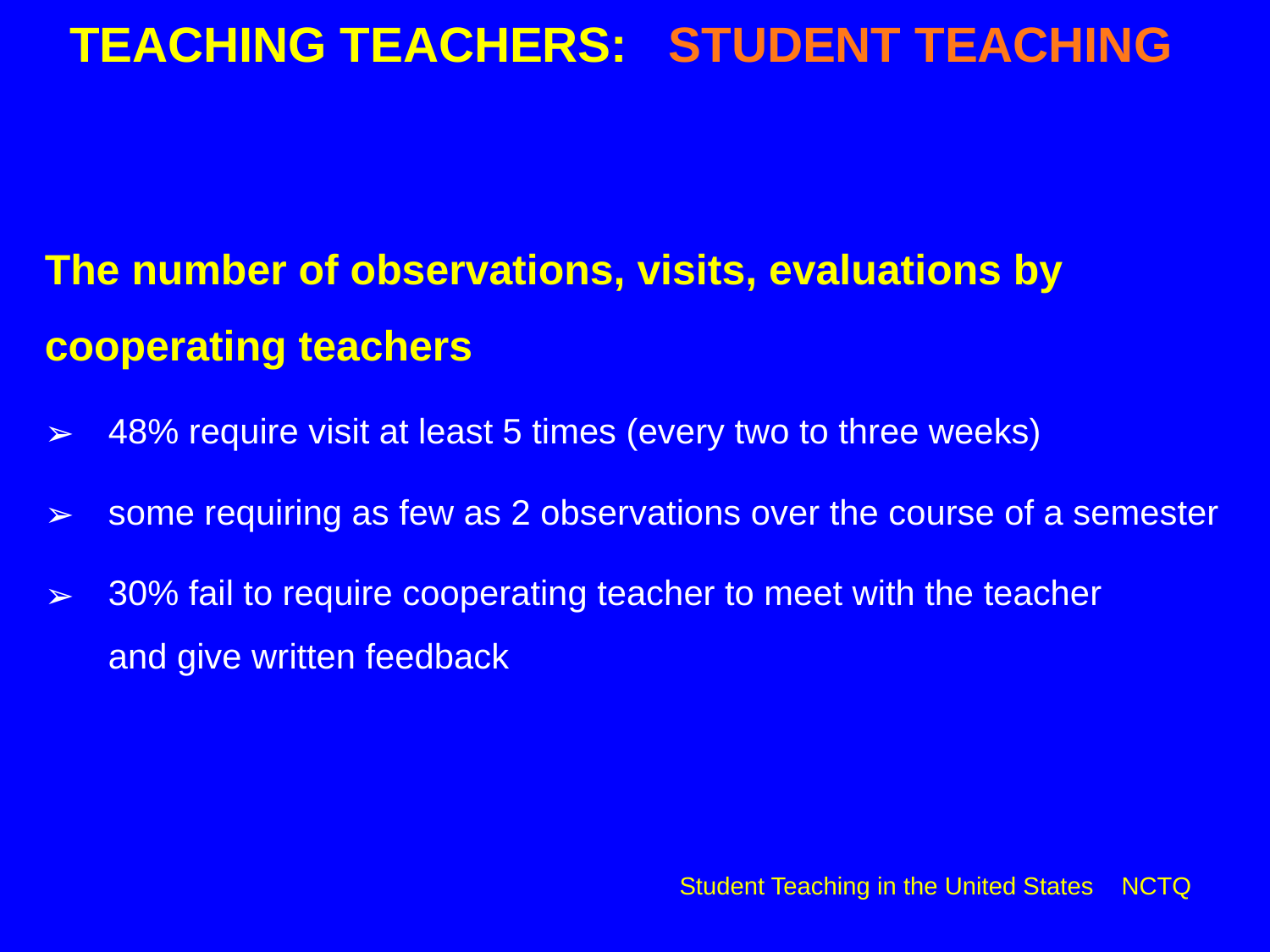

# TEACHING TEACHERS:   STUDENT TEACHING

The number of observations, visits, evaluations by cooperating teachers
48% require visit at least 5 times (every two to three weeks)
some requiring as few as 2 observations over the course of a semester
30% fail to require cooperating teacher to meet with the teacher           and give written feedback

Student Teaching in the United States    NCTQ